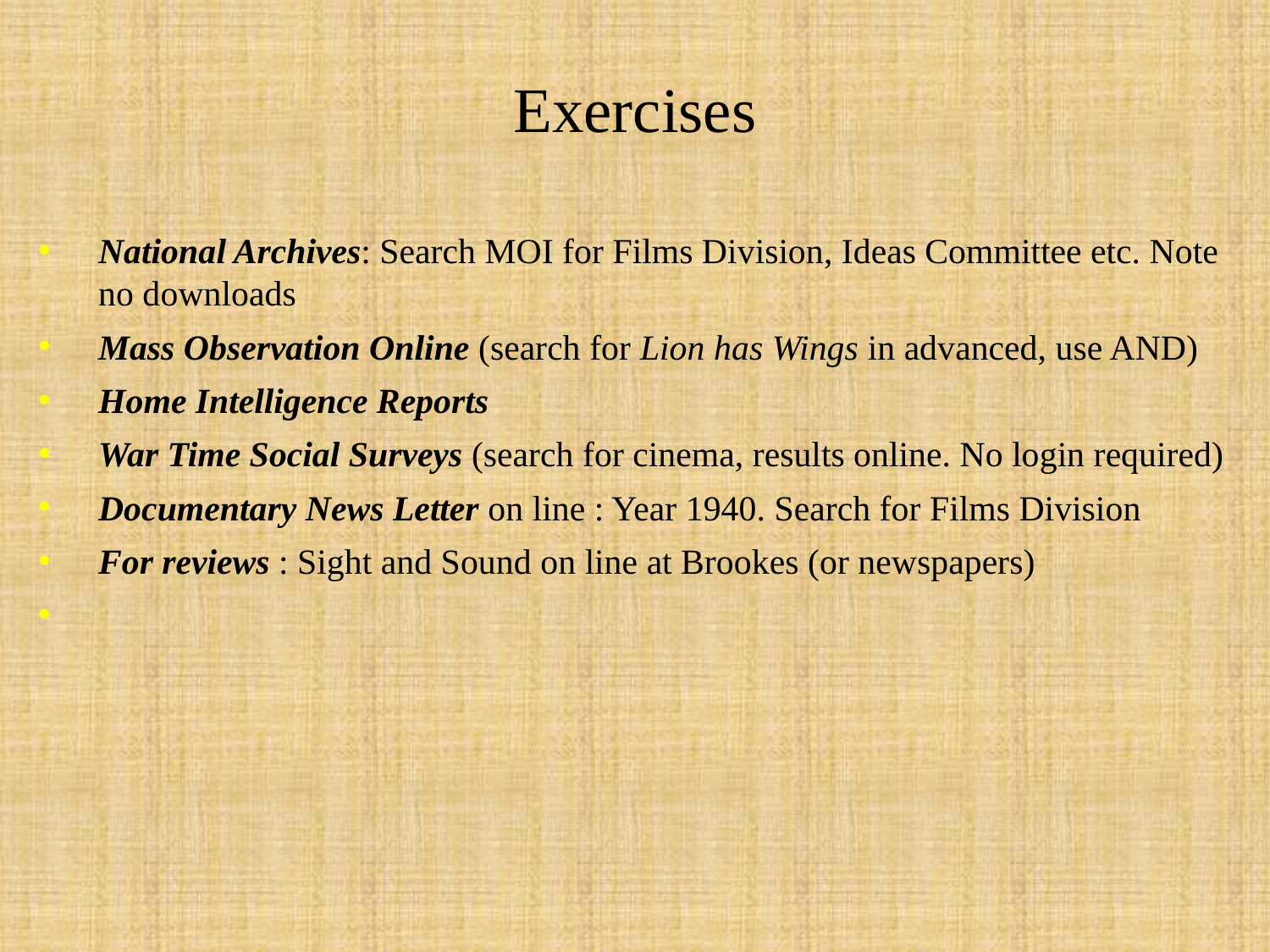

# Exercises
National Archives: Search MOI for Films Division, Ideas Committee etc. Note no downloads
Mass Observation Online (search for Lion has Wings in advanced, use AND)
Home Intelligence Reports
War Time Social Surveys (search for cinema, results online. No login required)
Documentary News Letter on line : Year 1940. Search for Films Division
For reviews : Sight and Sound on line at Brookes (or newspapers)